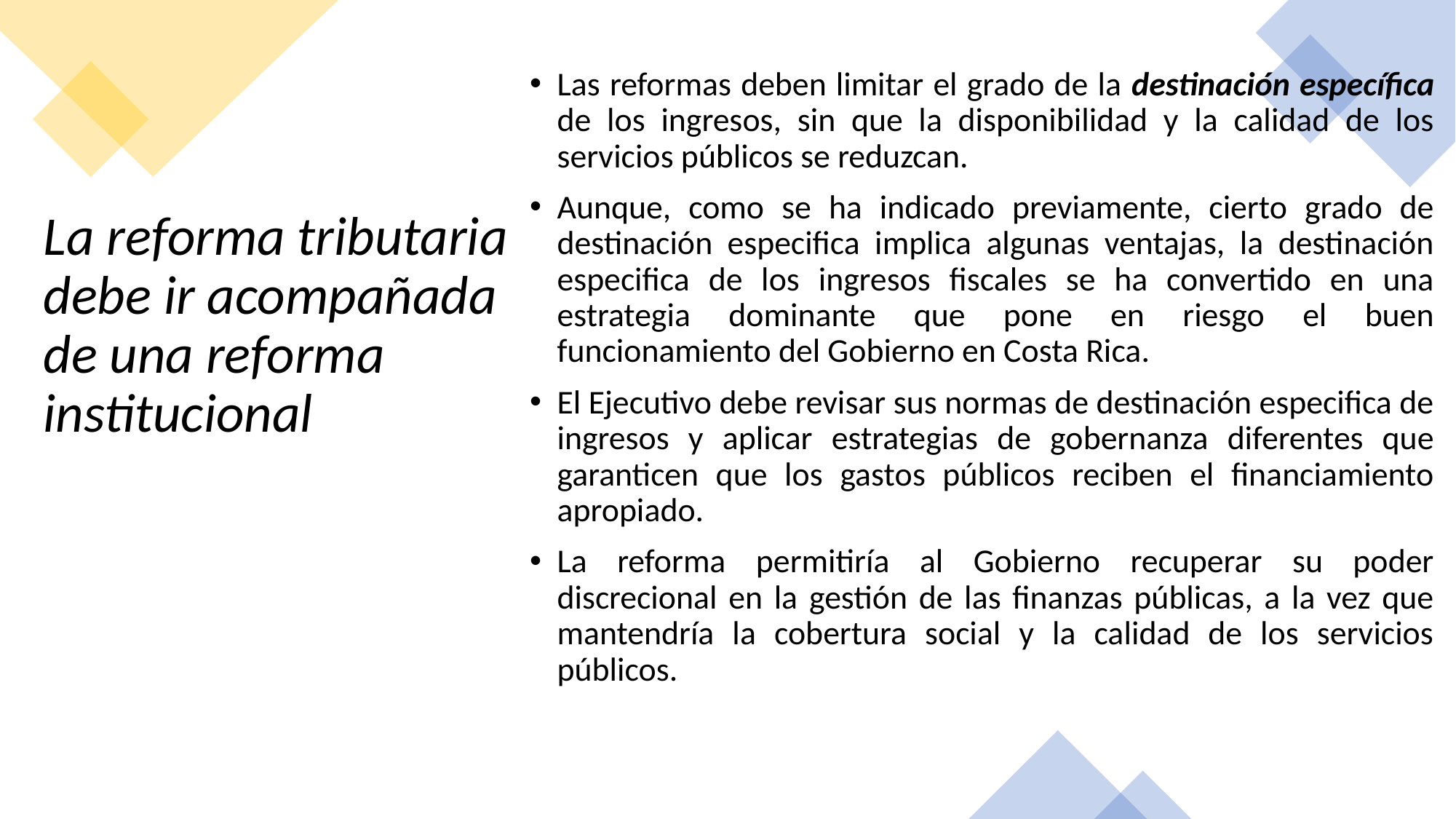

Las reformas deben limitar el grado de la destinación específica de los ingresos, sin que la disponibilidad y la calidad de los servicios públicos se reduzcan.
Aunque, como se ha indicado previamente, cierto grado de destinación especifica implica algunas ventajas, la destinación especifica de los ingresos fiscales se ha convertido en una estrategia dominante que pone en riesgo el buen funcionamiento del Gobierno en Costa Rica.
El Ejecutivo debe revisar sus normas de destinación especifica de ingresos y aplicar estrategias de gobernanza diferentes que garanticen que los gastos públicos reciben el financiamiento apropiado.
La reforma permitiría al Gobierno recuperar su poder discrecional en la gestión de las finanzas públicas, a la vez que mantendría la cobertura social y la calidad de los servicios públicos.

# La reforma tributaria debe ir acompañada de una reforma institucional